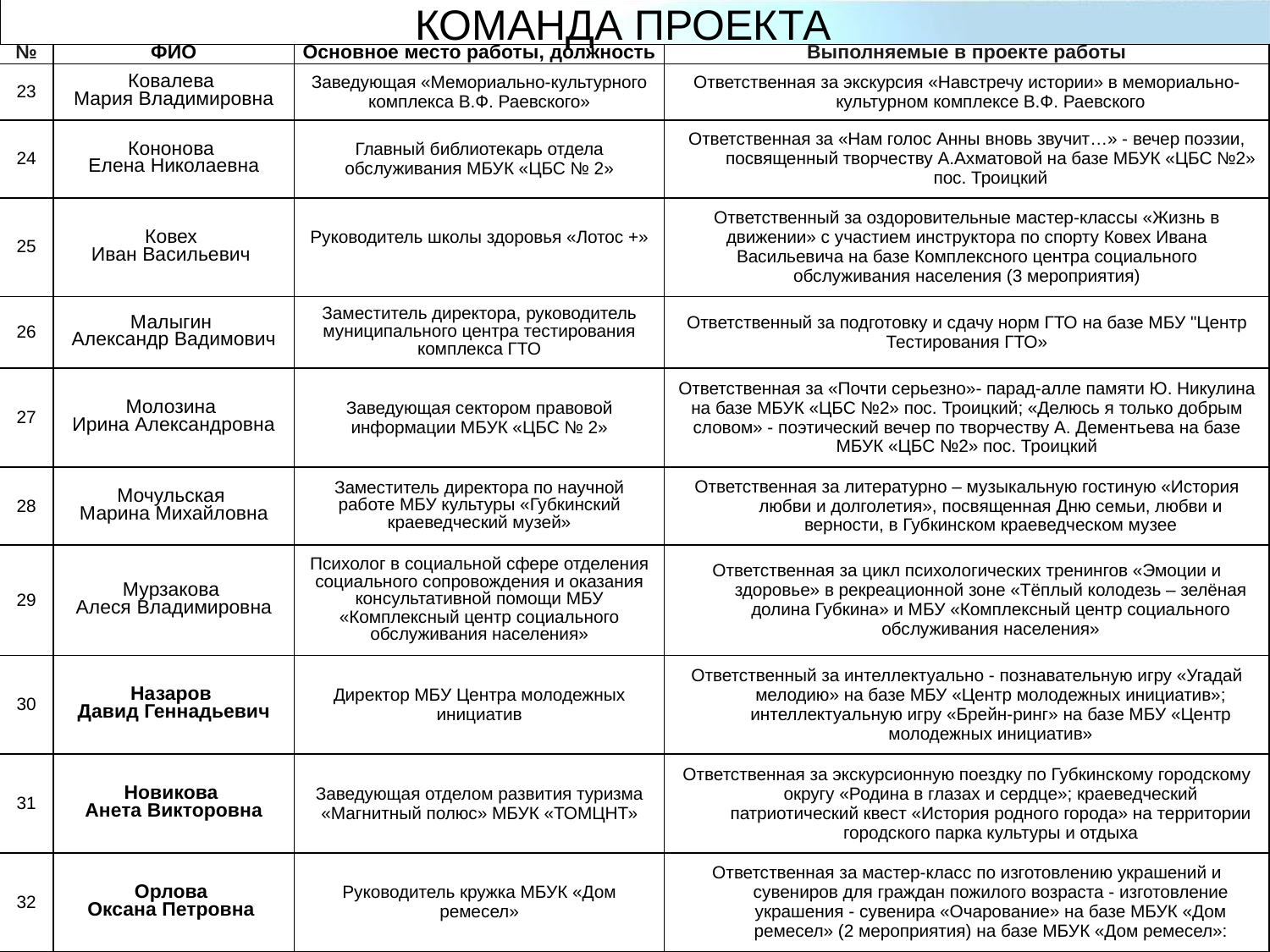

# КОМАНДА ПРОЕКТА
| № | ФИО | Основное место работы, должность | Выполняемые в проекте работы |
| --- | --- | --- | --- |
| 23 | Ковалева Мария Владимировна | Заведующая «Мемориально-культурного комплекса В.Ф. Раевского» | Ответственная за экскурсия «Навстречу истории» в мемориально-культурном комплексе В.Ф. Раевского |
| 24 | Кононова Елена Николаевна | Главный библиотекарь отдела обслуживания МБУК «ЦБС № 2» | Ответственная за «Нам голос Анны вновь звучит…» - вечер поэзии, посвященный творчеству А.Ахматовой на базе МБУК «ЦБС №2» пос. Троицкий |
| 25 | Ковех Иван Васильевич | Руководитель школы здоровья «Лотос +» | Ответственный за оздоровительные мастер-классы «Жизнь в движении» с участием инструктора по спорту Ковех Ивана Васильевича на базе Комплексного центра социального обслуживания населения (3 мероприятия) |
| 26 | Малыгин Александр Вадимович | Заместитель директора, руководитель муниципального центра тестирования комплекса ГТО | Ответственный за подготовку и сдачу норм ГТО на базе МБУ "Центр Тестирования ГТО» |
| 27 | Молозина Ирина Александровна | Заведующая сектором правовой информации МБУК «ЦБС № 2» | Ответственная за «Почти серьезно»- парад-алле памяти Ю. Никулина на базе МБУК «ЦБС №2» пос. Троицкий; «Делюсь я только добрым словом» - поэтический вечер по творчеству А. Дементьева на базе МБУК «ЦБС №2» пос. Троицкий |
| 28 | Мочульская Марина Михайловна | Заместитель директора по научной работе МБУ культуры «Губкинский краеведческий музей» | Ответственная за литературно – музыкальную гостиную «История любви и долголетия», посвященная Дню семьи, любви и верности, в Губкинском краеведческом музее |
| 29 | Мурзакова Алеся Владимировна | Психолог в социальной сфере отделения социального сопровождения и оказания консультативной помощи МБУ «Комплексный центр социального обслуживания населения» | Ответственная за цикл психологических тренингов «Эмоции и здоровье» в рекреационной зоне «Тёплый колодезь – зелёная долина Губкина» и МБУ «Комплексный центр социального обслуживания населения» |
| 30 | Назаров Давид Геннадьевич | Директор МБУ Центра молодежных инициатив | Ответственный за интеллектуально - познавательную игру «Угадай мелодию» на базе МБУ «Центр молодежных инициатив»; интеллектуальную игру «Брейн-ринг» на базе МБУ «Центр молодежных инициатив» |
| 31 | Новикова Анета Викторовна | Заведующая отделом развития туризма «Магнитный полюс» МБУК «ТОМЦНТ» | Ответственная за экскурсионную поездку по Губкинскому городскому округу «Родина в глазах и сердце»; краеведческий патриотический квест «История родного города» на территории городского парка культуры и отдыха |
| 32 | Орлова Оксана Петровна | Руководитель кружка МБУК «Дом ремесел» | Ответственная за мастер-класс по изготовлению украшений и сувениров для граждан пожилого возраста - изготовление украшения - сувенира «Очарование» на базе МБУК «Дом ремесел» (2 мероприятия) на базе МБУК «Дом ремесел»: |
19